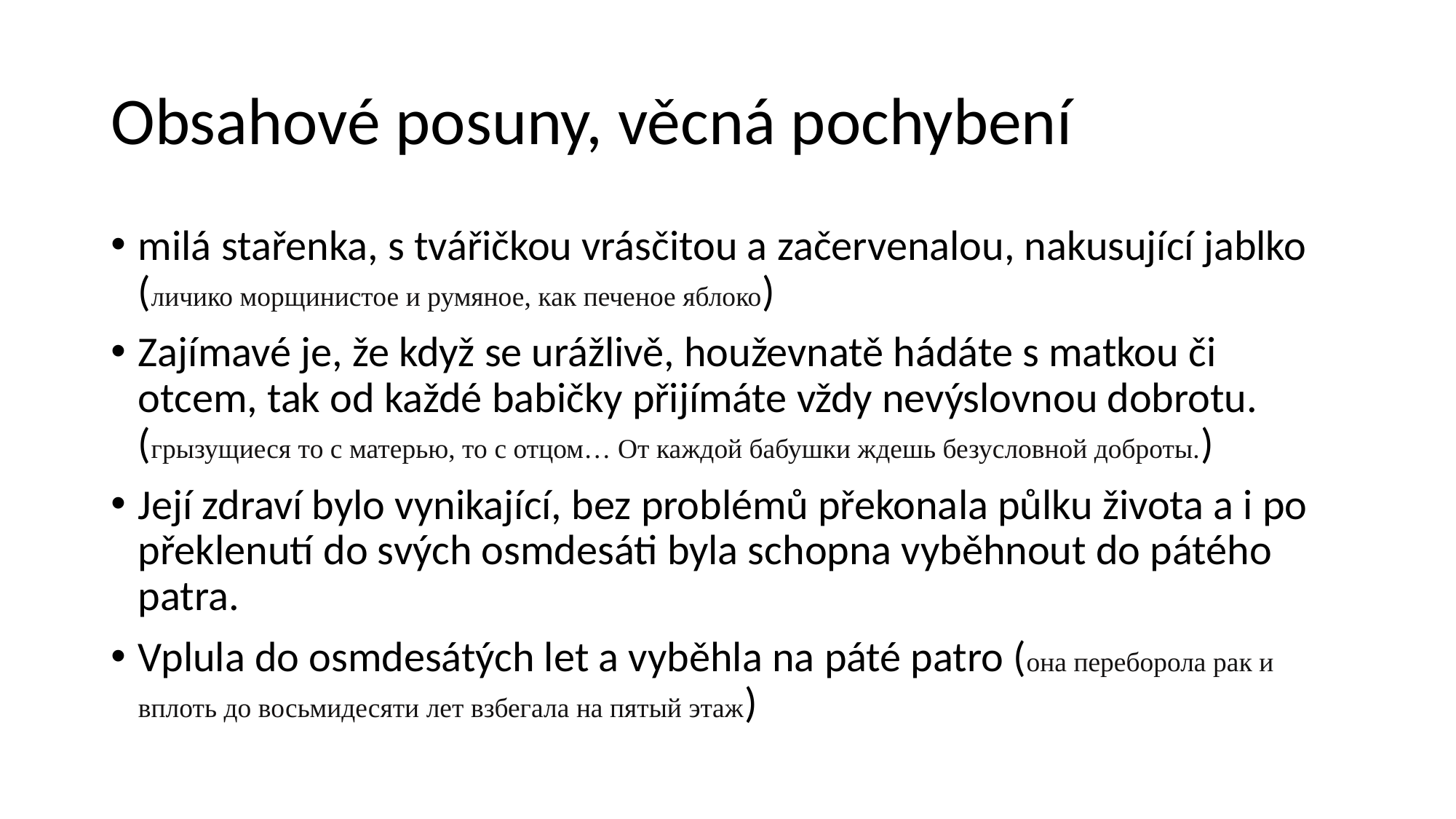

# Obsahové posuny, věcná pochybení
milá stařenka, s tvářičkou vrásčitou a začervenalou, nakusující jablko (личико морщинистое и румяное, как печеное яблоко)
Zajímavé je, že když se urážlivě, houževnatě hádáte s matkou či otcem, tak od každé babičky přijímáte vždy nevýslovnou dobrotu. (грызущиеся то с матерью, то с отцом… От каждой бабушки ждешь безусловной доброты.)
Její zdraví bylo vynikající, bez problémů překonala půlku života a i po překlenutí do svých osmdesáti byla schopna vyběhnout do pátého patra.
Vplula do osmdesátých let a vyběhla na páté patro (она переборола рак и вплоть до восьмидесяти лет взбегала на пятый этаж)